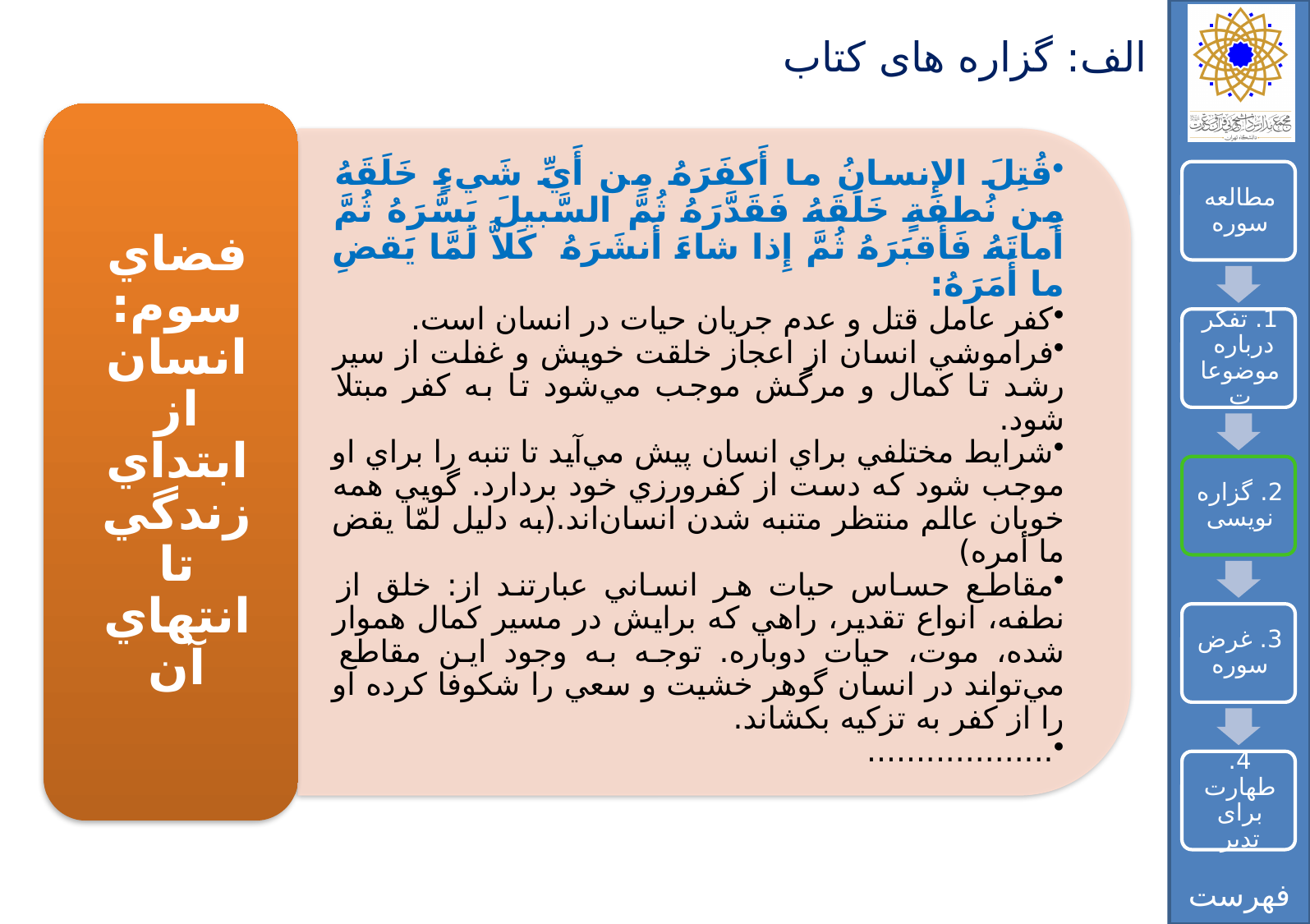

# الف: گزاره های کتاب
قُتِلَ الإِنسانُ ما أَكفَرَهُ مِن أَيِّ شَي‏ءٍ خَلَقَهُ مِن نُطفَةٍ خَلَقَهُ فَقَدَّرَهُ ثُمَّ السَّبيلَ يَسَّرَهُ ثُمَّ أَماتَهُ فَأَقبَرَهُ ثُمَّ إِذا شاءَ أَنشَرَهُ  كَلاَّ لَمَّا يَقضِ ما أَمَرَهُ:
كفر عامل قتل و عدم جريان حيات در انسان است.
فراموشي انسان از اعجاز خلقت خويش و غفلت از سير رشد تا كمال و مرگش موجب مي‌شود تا به كفر مبتلا شود.
شرايط مختلفي براي انسان پيش مي‌آيد تا تنبه را براي او موجب شود که دست از كفرورزي خود بردارد. گويي همه خوبان عالم منتظر متنبه شدن انسان‌اند.(به دليل لمّا يقض ما أمره)
مقاطع حساس حيات هر انساني عبارتند از: خلق از نطفه،‌ انواع تقدير، راهي كه برايش در مسير كمال هموار شده، موت،‌ حيات دوباره. توجه به وجود اين مقاطع مي‌تواند در انسان گوهر خشيت و سعي را شكوفا كرده او را از كفر به تزكيه بكشاند.
...................
فضاي سوم: انسان از ابتداي زندگي تا انتهاي آن
مطالعه سوره

1. تفکر درباره
موضوعات

2. گزاره نویسی

3. غرض سوره

4. طهارت برای تدبر